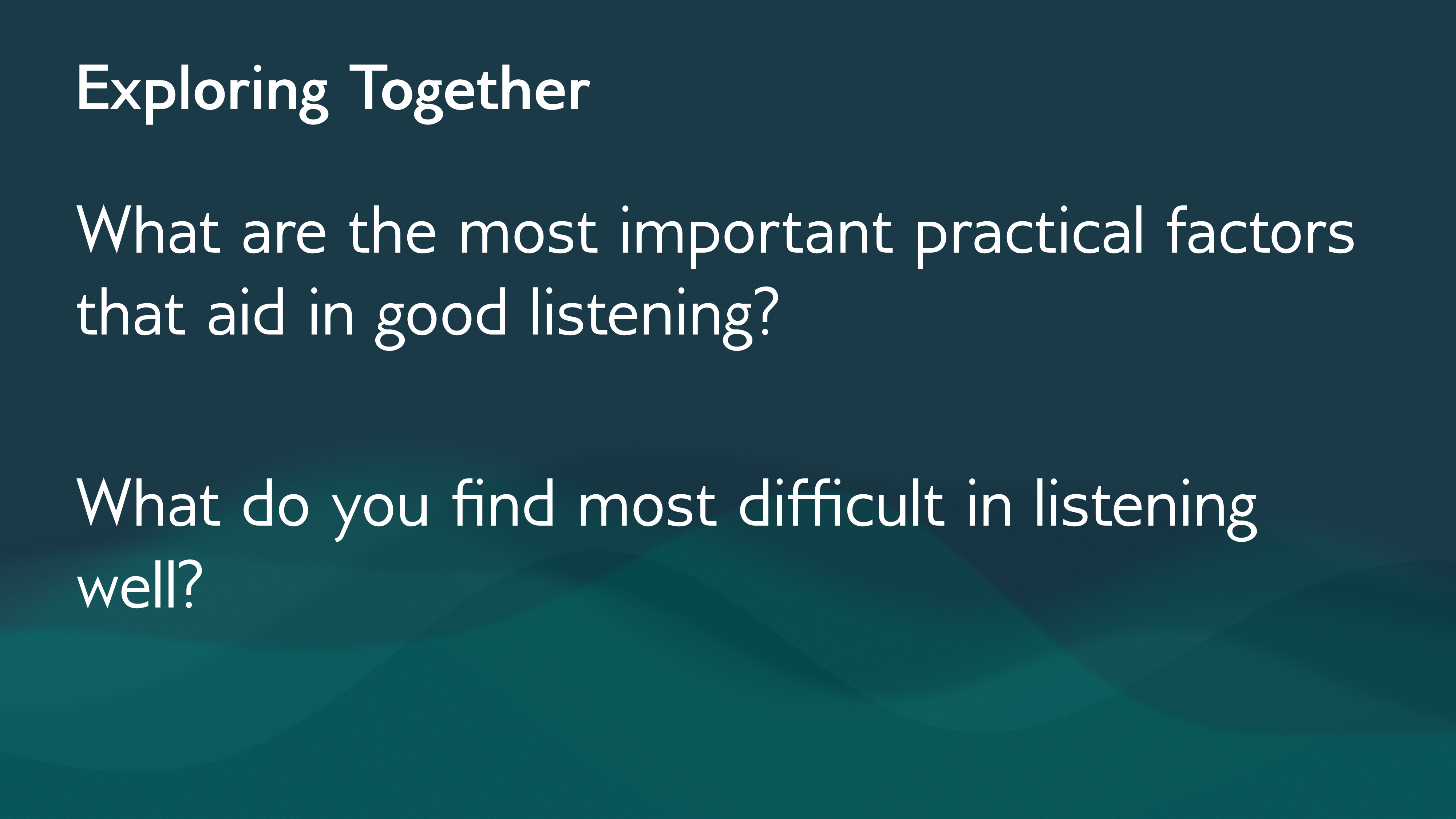

# Exploring Together
What are the most important practical factors that aid in good listening?

What do you find most difficult in listening well?